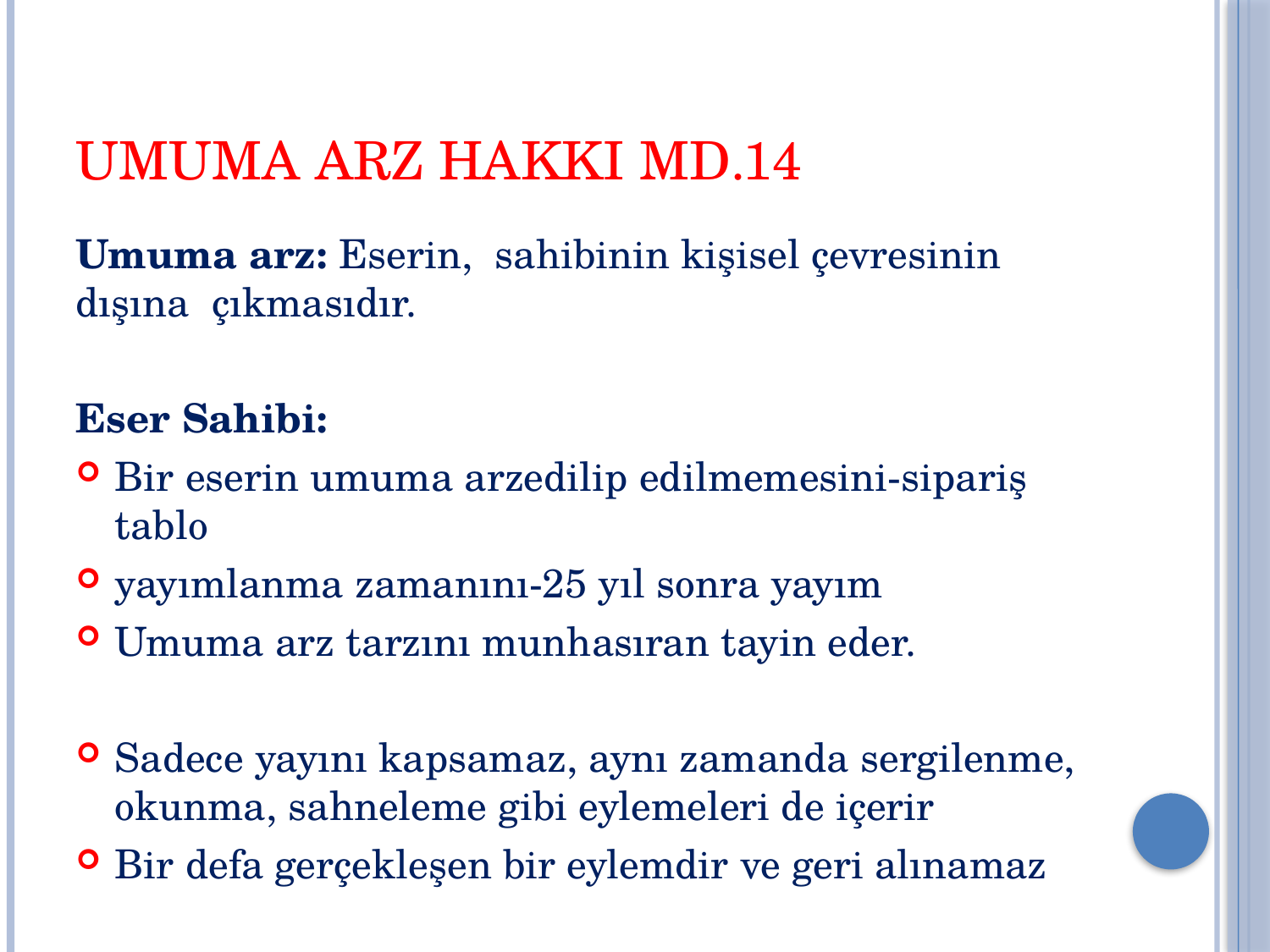

# Umuma Arz Hakkı md.14
Umuma arz: Eserin,  sahibinin kişisel çevresinin dışına  çıkmasıdır.

Eser Sahibi:
Bir eserin umuma arzedilip edilmemesini-sipariş tablo
yayımlanma zamanını-25 yıl sonra yayım
Umuma arz tarzını munhasıran tayin eder.

Sadece yayını kapsamaz, aynı zamanda sergilenme, okunma, sahneleme gibi eylemeleri de içerir
Bir defa gerçekleşen bir eylemdir ve geri alınamaz